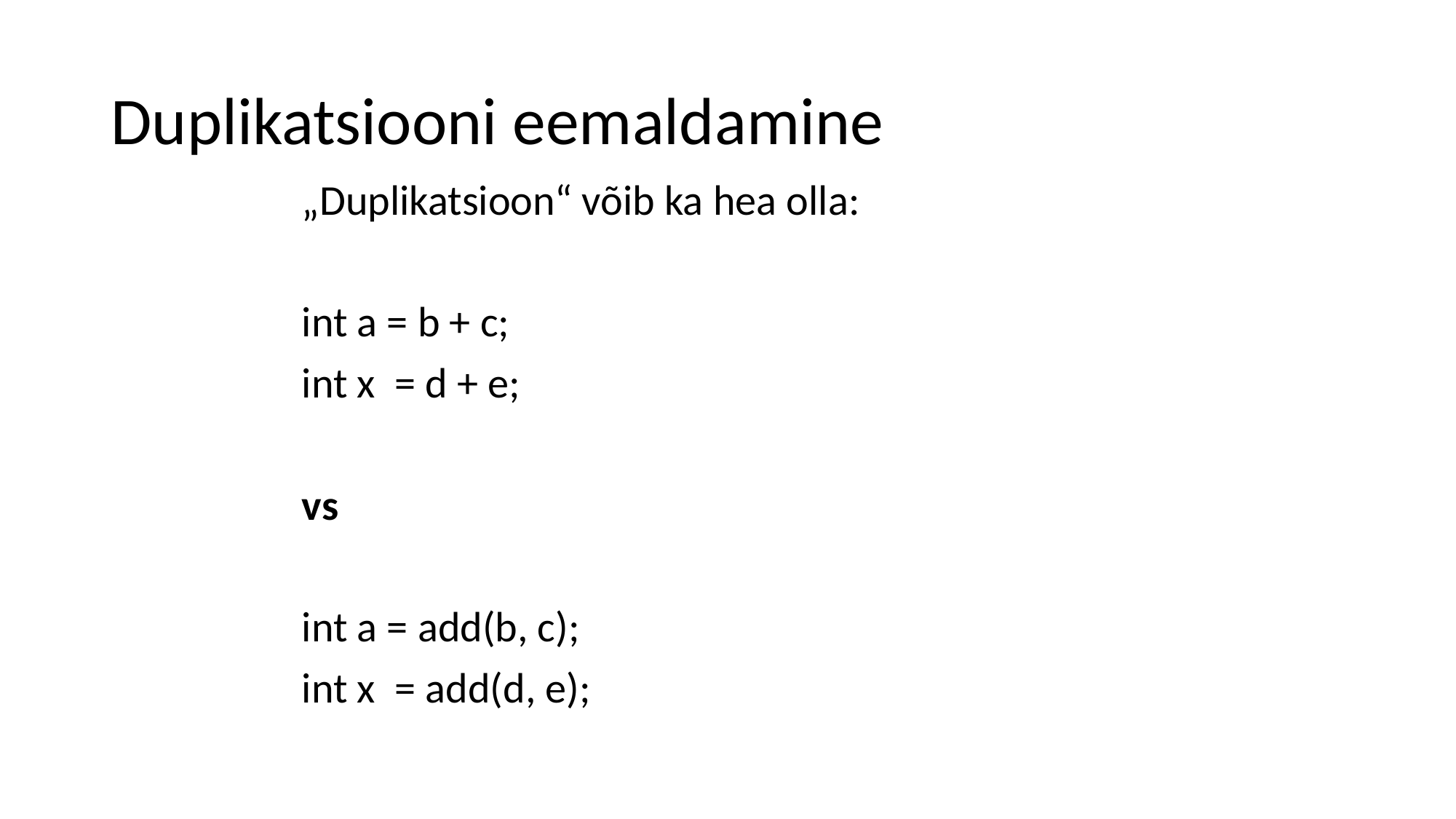

# Duplikatsiooni eemaldamine
„Duplikatsioon“ võib ka hea olla:

int a = b + c;
int x  = d + e;

vs

int a = add(b, c);
int x  = add(d, e);